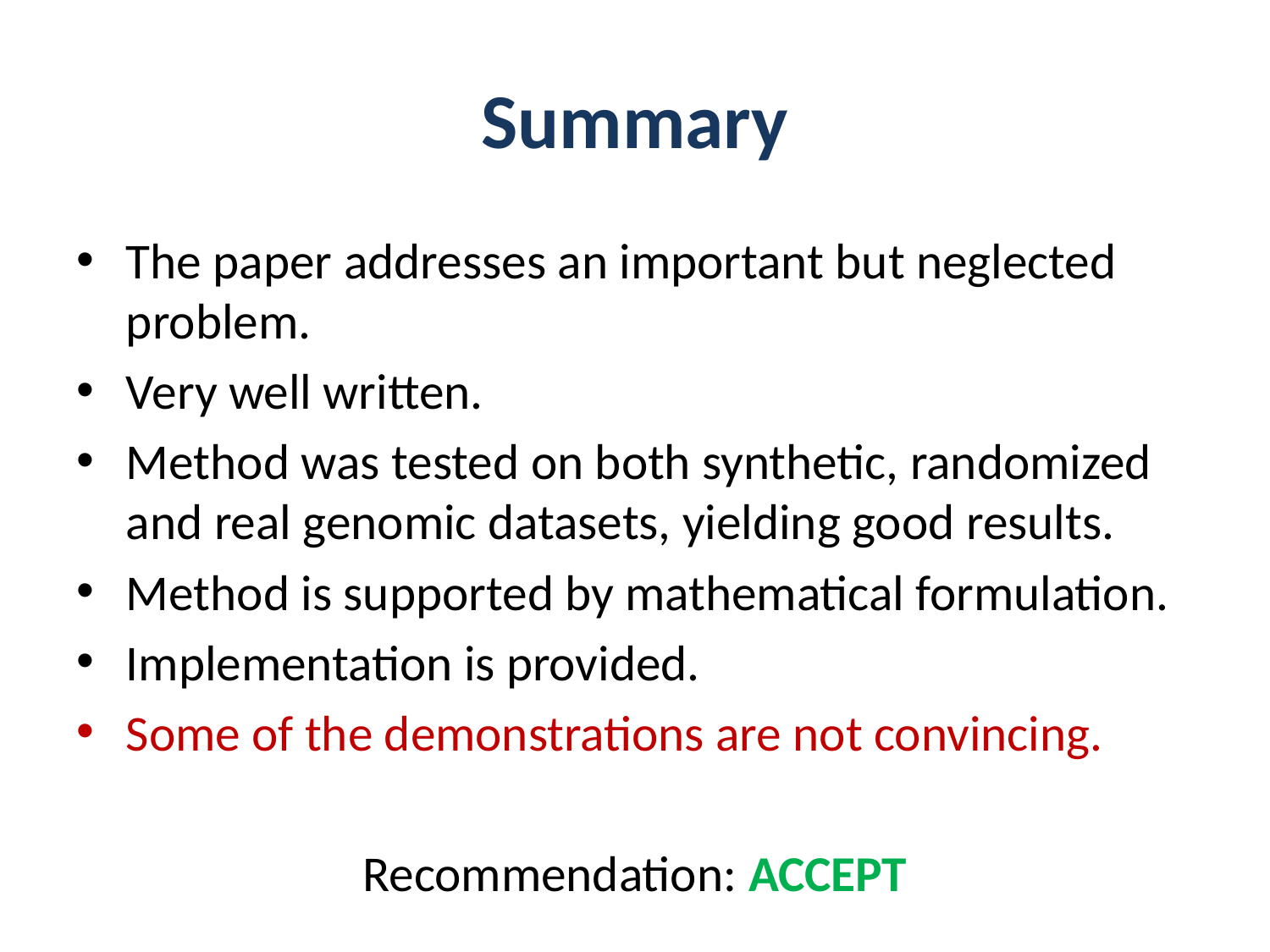

# Summary
The paper addresses an important but neglected problem.
Very well written.
Method was tested on both synthetic, randomized and real genomic datasets, yielding good results.
Method is supported by mathematical formulation.
Implementation is provided.
Some of the demonstrations are not convincing.

Recommendation: ACCEPT